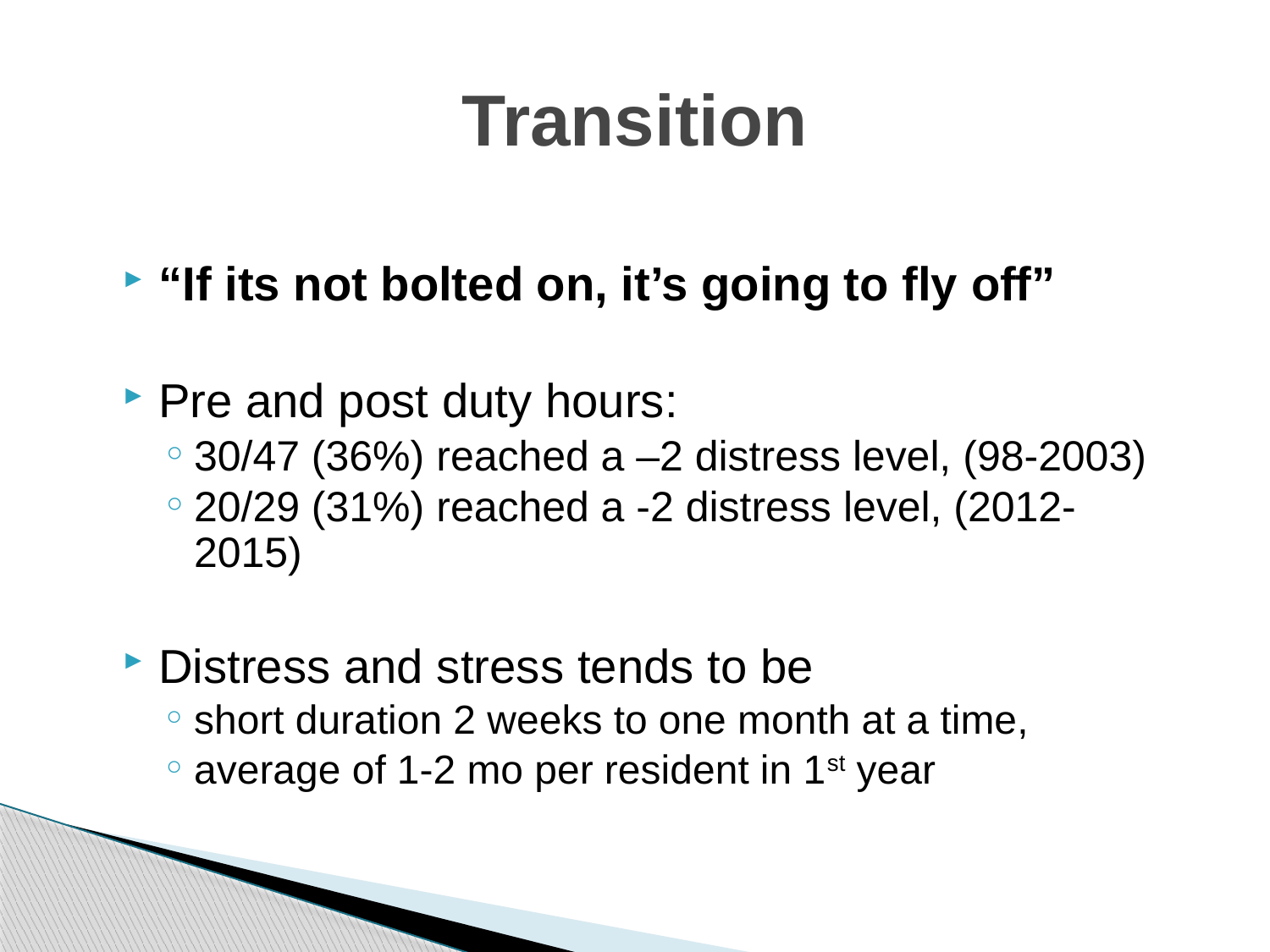

# Transition
“If its not bolted on, it’s going to fly off”

Pre and post duty hours:
30/47 (36%) reached a –2 distress level, (98-2003)
20/29 (31%) reached a -2 distress level, (2012-2015)

Distress and stress tends to be
short duration 2 weeks to one month at a time,
average of 1-2 mo per resident in 1st year